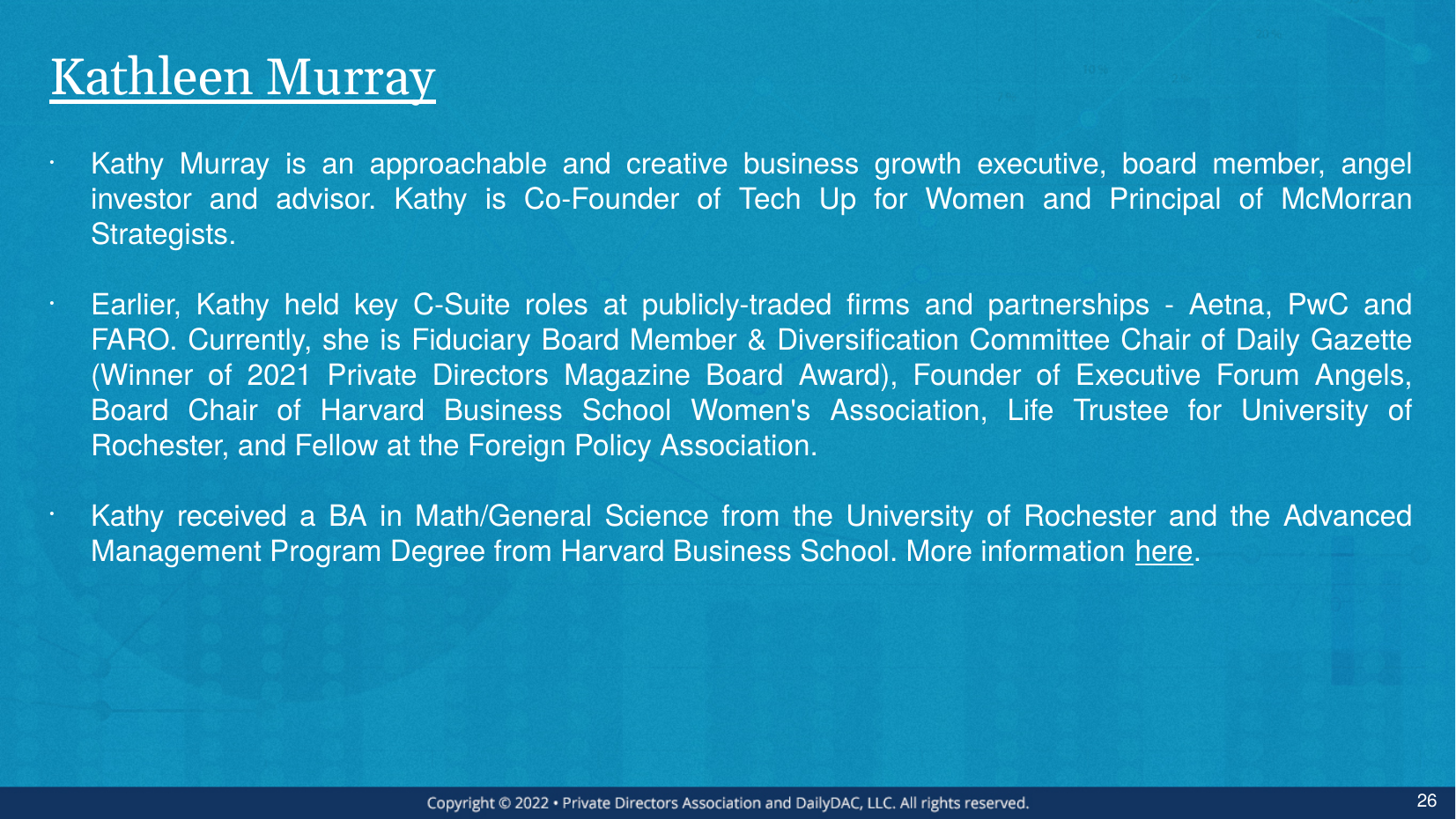

# Kathleen Murray
Kathy Murray is an approachable and creative business growth executive, board member, angel investor and advisor. Kathy is Co-Founder of Tech Up for Women and Principal of McMorran Strategists.

Earlier, Kathy held key C-Suite roles at publicly-traded firms and partnerships - Aetna, PwC and FARO. Currently, she is Fiduciary Board Member & Diversification Committee Chair of Daily Gazette (Winner of 2021 Private Directors Magazine Board Award), Founder of Executive Forum Angels, Board Chair of Harvard Business School Women's Association, Life Trustee for University of Rochester, and Fellow at the Foreign Policy Association.

Kathy received a BA in Math/General Science from the University of Rochester and the Advanced Management Program Degree from Harvard Business School. More information here.

26